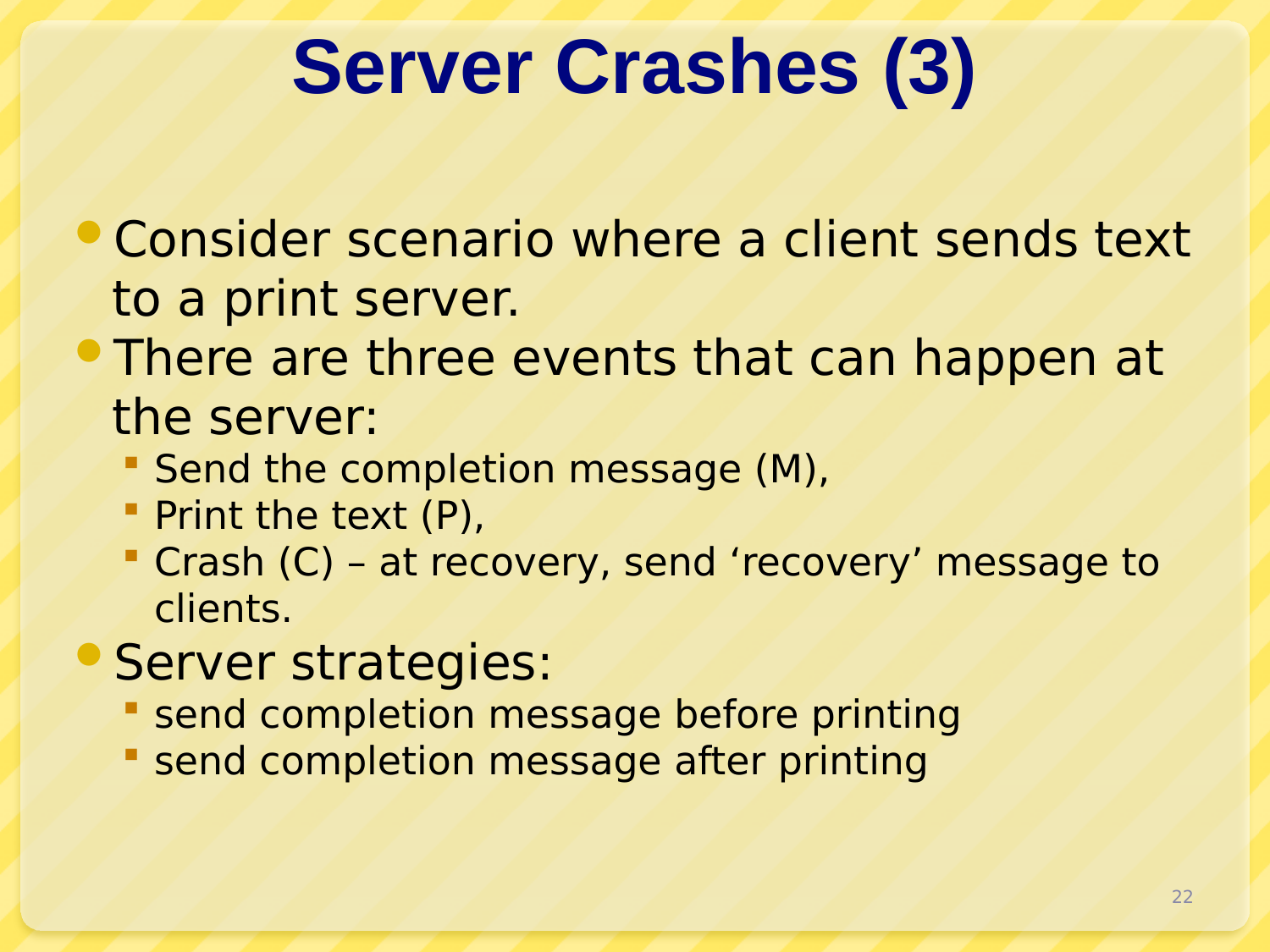

# Server Crashes (3)
Consider scenario where a client sends text to a print server.
There are three events that can happen at the server:
Send the completion message (M),
Print the text (P),
Crash (C) – at recovery, send ‘recovery’ message to clients.
Server strategies:
send completion message before printing
send completion message after printing
22